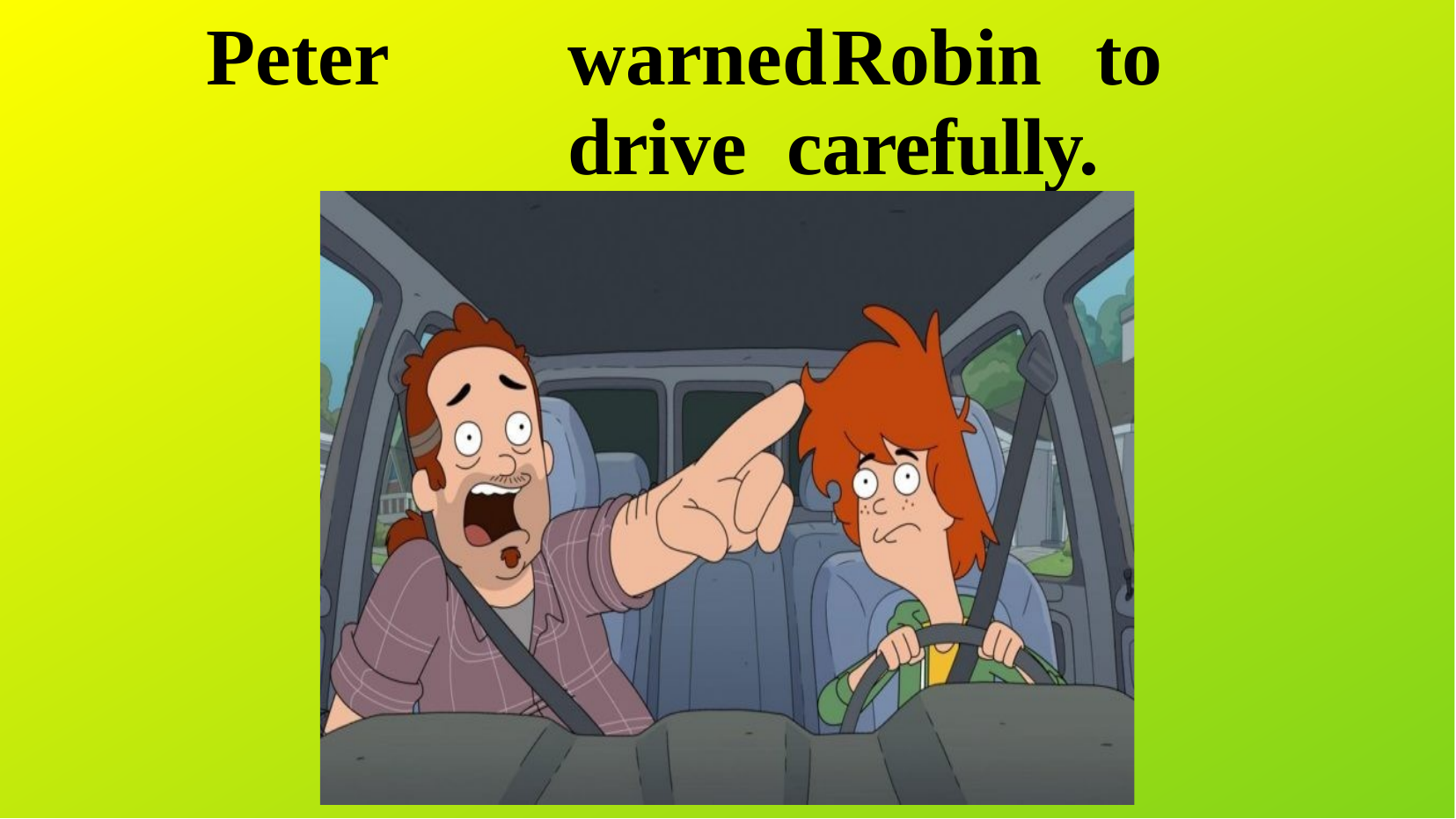

# Peter	warned	Robin	to drive  carefully.